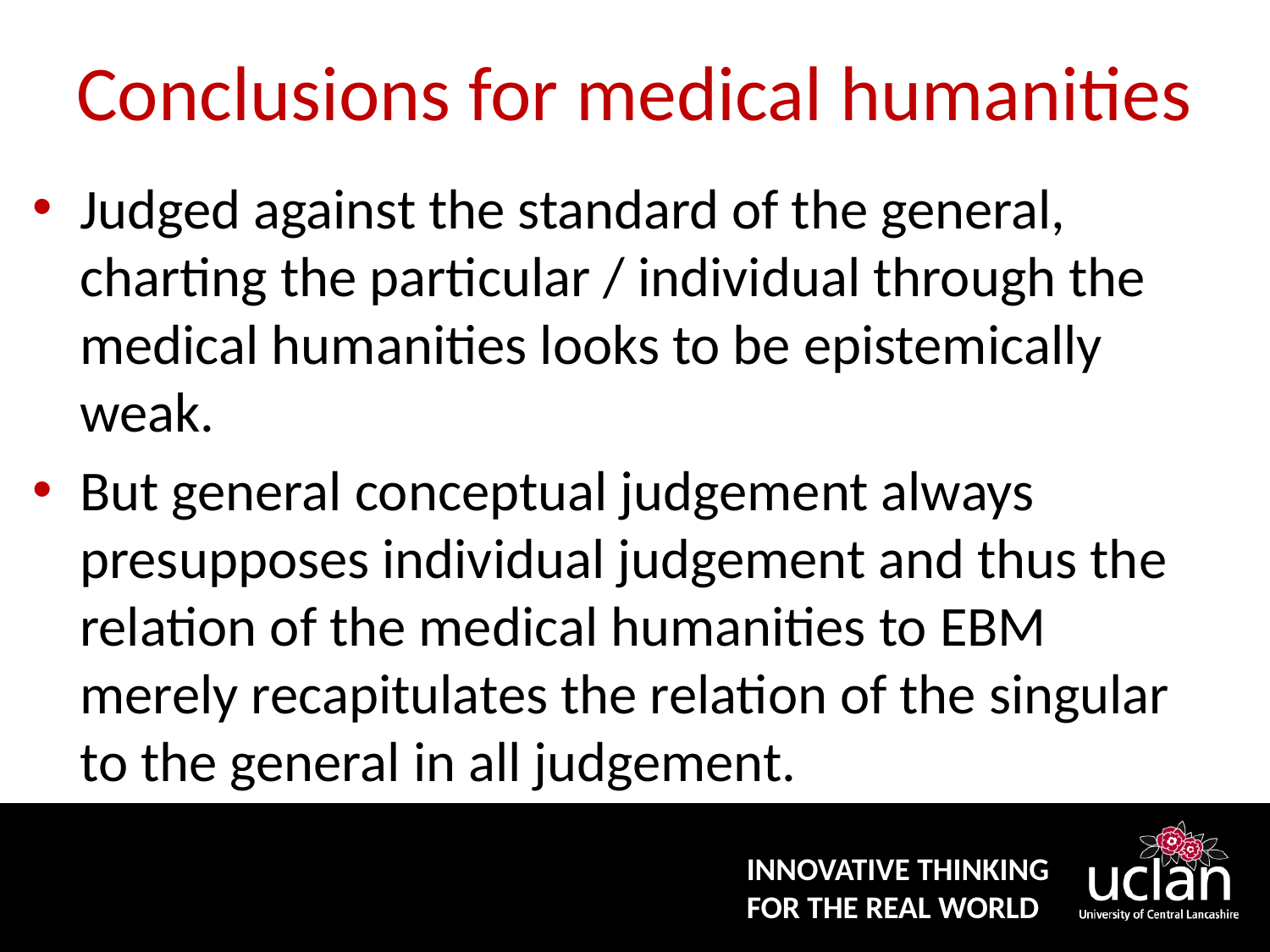

# Conclusions for medical humanities
Judged against the standard of the general, charting the particular / individual through the medical humanities looks to be epistemically weak.
But general conceptual judgement always presupposes individual judgement and thus the relation of the medical humanities to EBM merely recapitulates the relation of the singular to the general in all judgement.